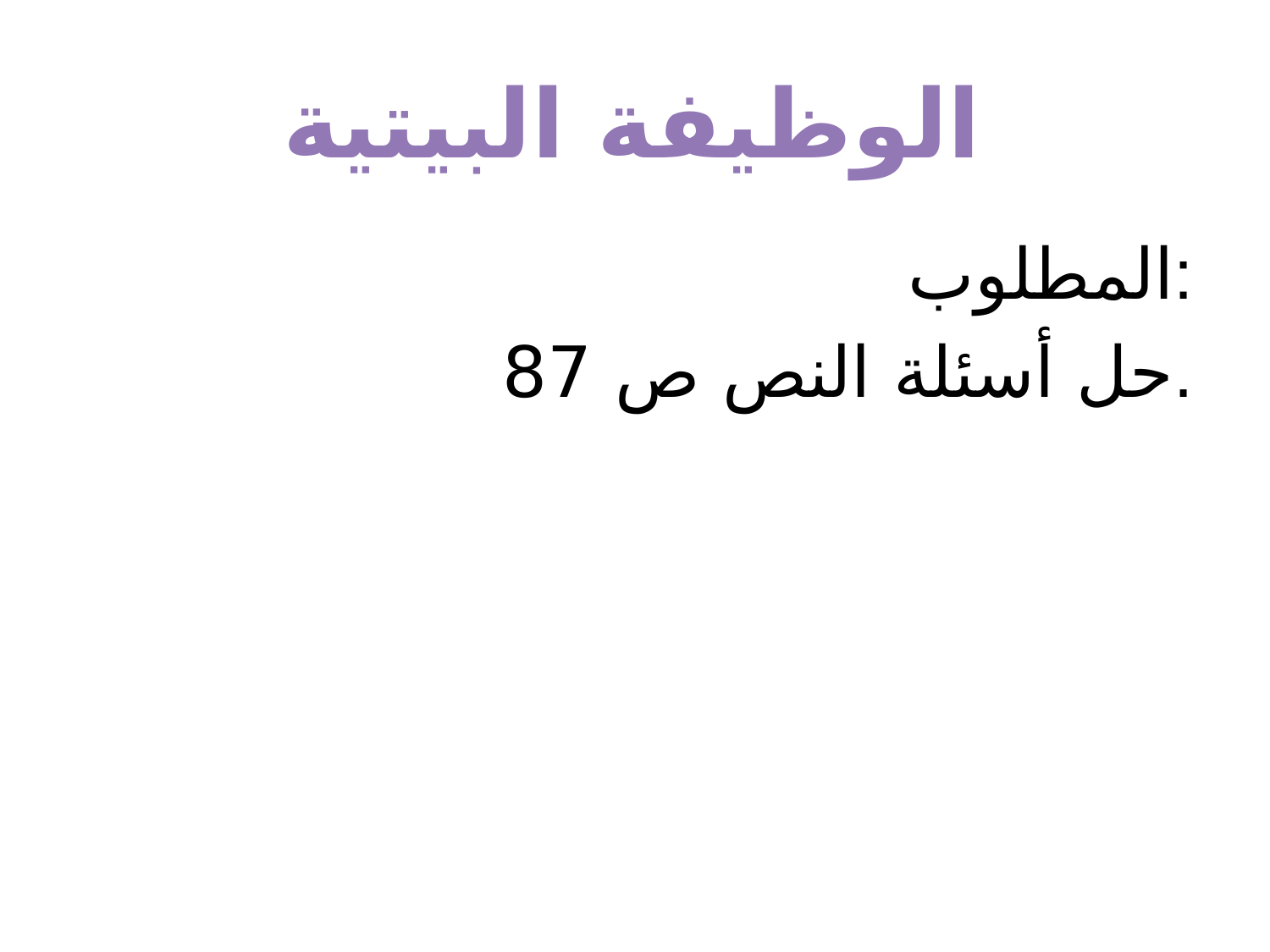

الوظيفة البيتية
المطلوب:
     حل أسئلة النص ص 87.